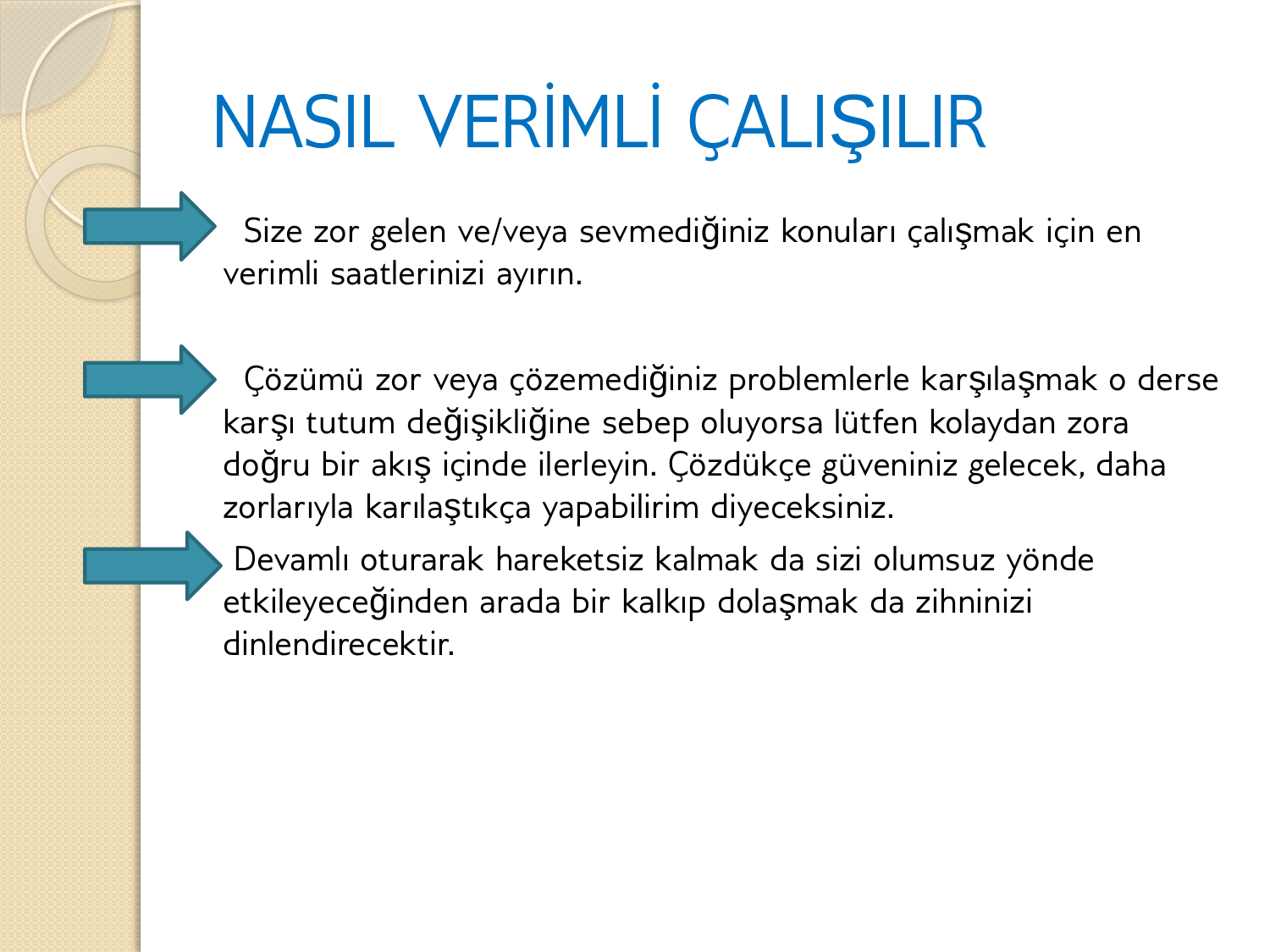

# NASIL VERİMLİ ÇALIŞILIR

  Size zor gelen ve/veya sevmediğiniz konuları çalışmak için en verimli saatlerinizi ayırın.

  Çözümü zor veya çözemediğiniz problemlerle karşılaşmak o derse karşı tutum değişikliğine sebep oluyorsa lütfen kolaydan zora doğru bir akış içinde ilerleyin. Çözdükçe güveniniz gelecek, daha zorlarıyla karılaştıkça yapabilirim diyeceksiniz.
 Devamlı oturarak hareketsiz kalmak da sizi olumsuz yönde etkileyeceğinden arada bir kalkıp dolaşmak da zihninizi dinlendirecektir.